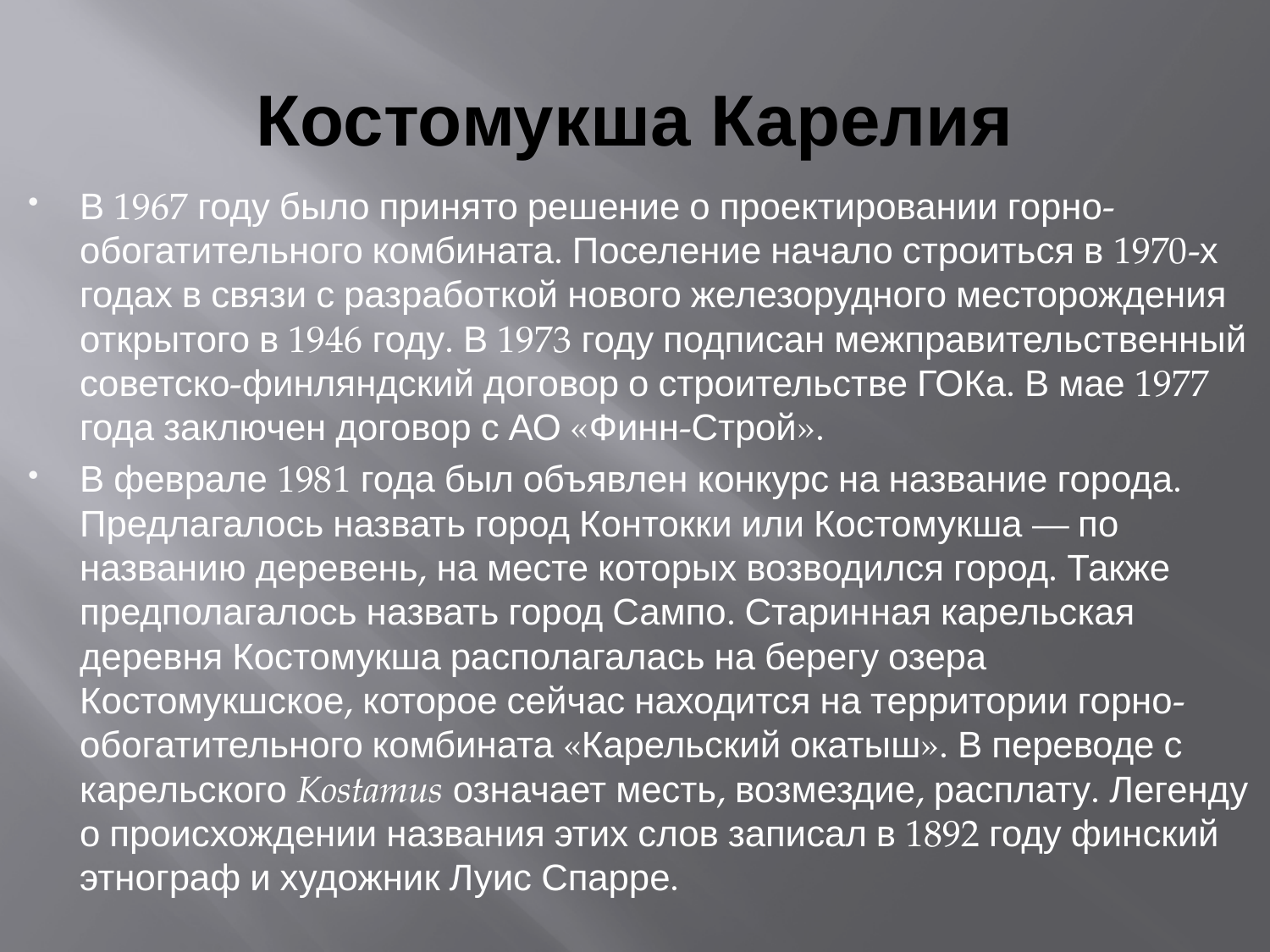

# Костомукша Карелия
В 1967 году было принято решение о проектировании горно-обогатительного комбината. Поселение начало строиться в 1970-х годах в связи с разработкой нового железорудного месторождения открытого в 1946 году. В 1973 году подписан межправительственный советско-финляндский договор о строительстве ГОКа. В мае 1977 года заключен договор с АО «Финн-Строй».
В феврале 1981 года был объявлен конкурс на название города. Предлагалось назвать город Контокки или Костомукша — по названию деревень, на месте которых возводился город. Также предполагалось назвать город Сампо. Старинная карельская деревня Костомукша располагалась на берегу озера Костомукшское, которое сейчас находится на территории горно-обогатительного комбината «Карельский окатыш». В переводе с карельского Kostamus означает месть, возмездие, расплату. Легенду о происхождении названия этих слов записал в 1892 году финский этнограф и художник Луис Спарре.